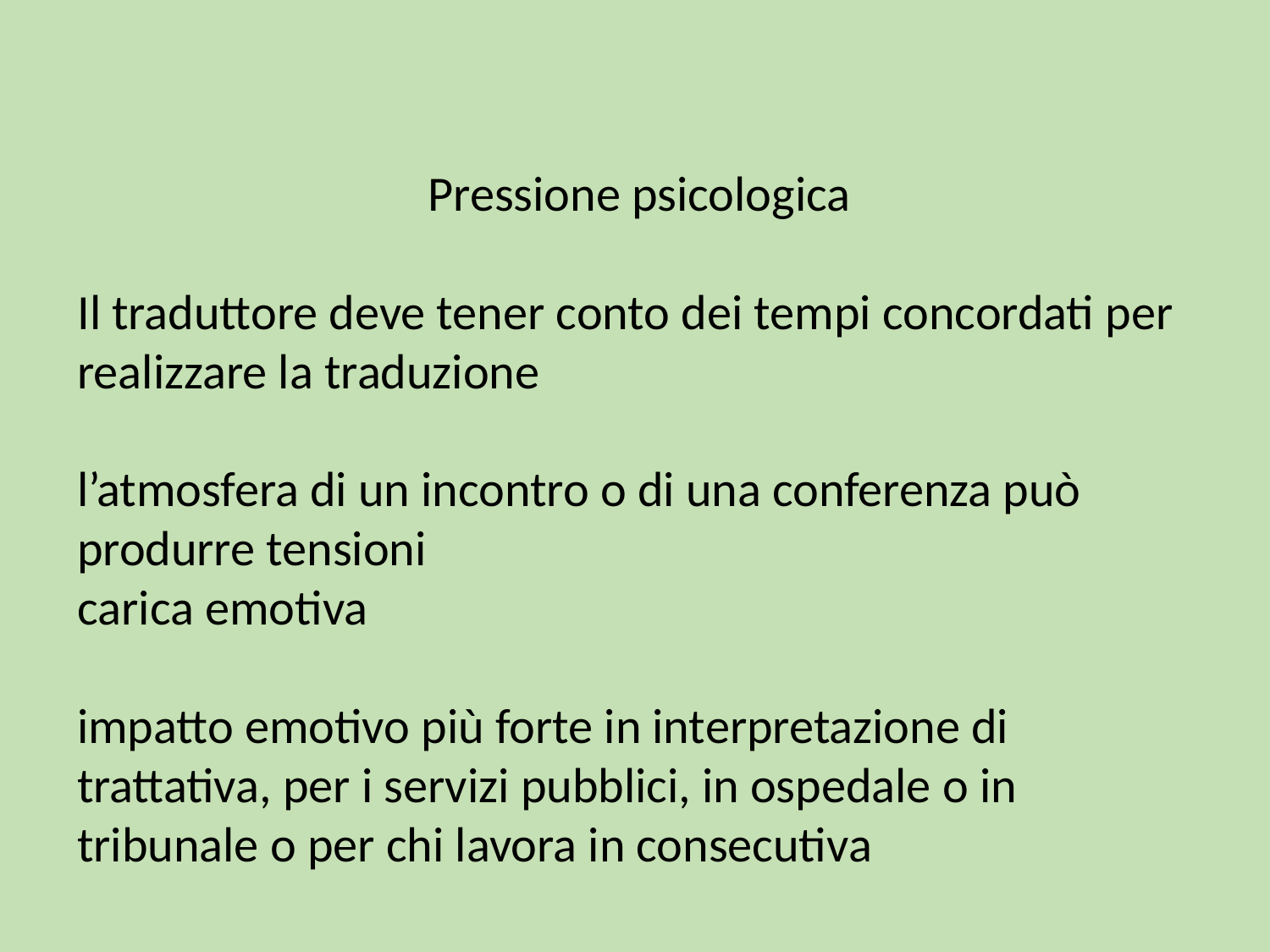

Pressione psicologica

Il traduttore deve tener conto dei tempi concordati per realizzare la traduzione

l’atmosfera di un incontro o di una conferenza può produrre tensioni
carica emotiva

impatto emotivo più forte in interpretazione di trattativa, per i servizi pubblici, in ospedale o in tribunale o per chi lavora in consecutiva